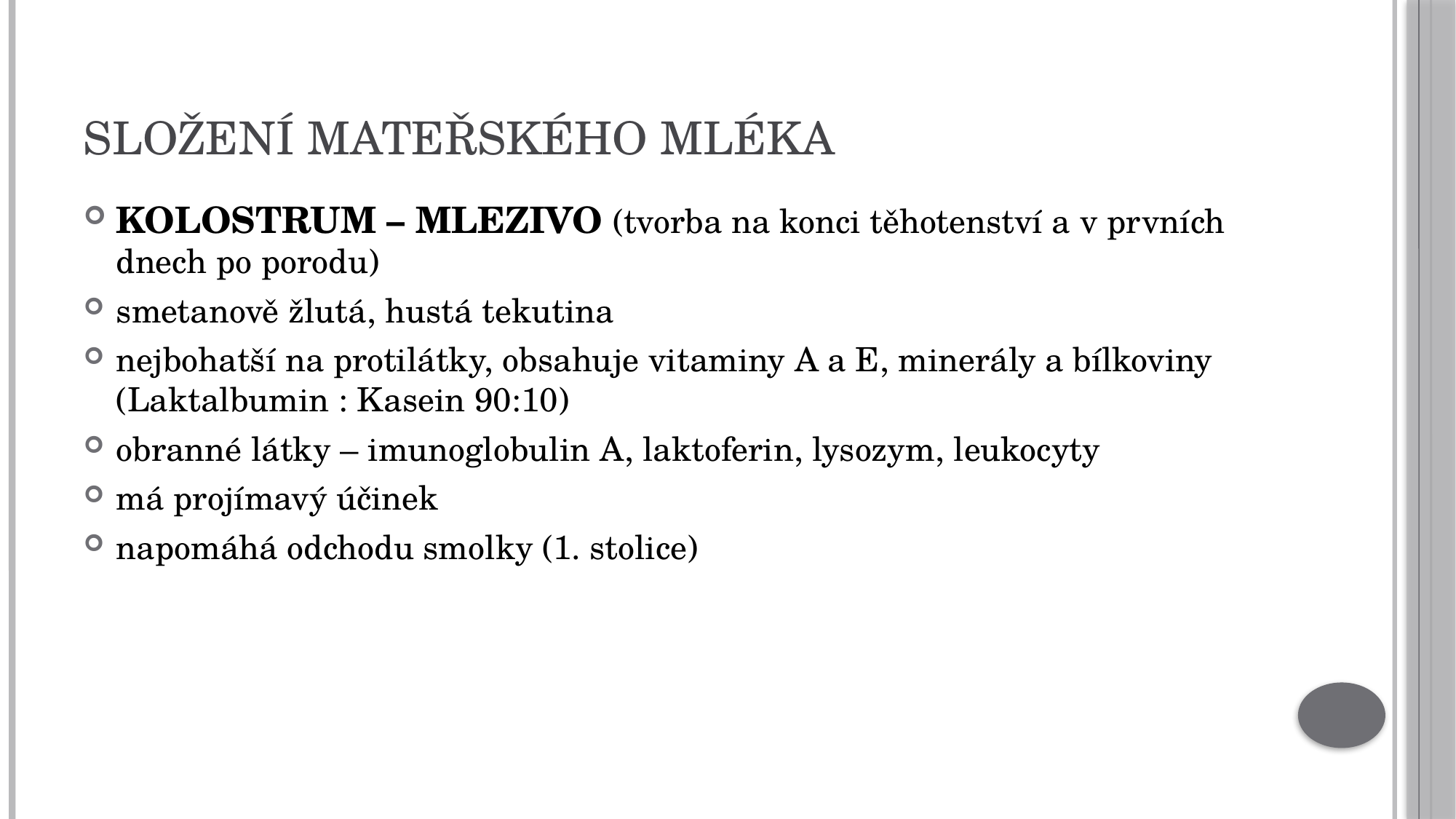

# Složení mateřského mléka
KOLOSTRUM – MLEZIVO (tvorba na konci těhotenství a v prvních dnech po porodu)
smetanově žlutá, hustá tekutina
nejbohatší na protilátky, obsahuje vitaminy A a E, minerály a bílkoviny (Laktalbumin : Kasein 90:10)
obranné látky – imunoglobulin A, laktoferin, lysozym, leukocyty
má projímavý účinek
napomáhá odchodu smolky (1. stolice)